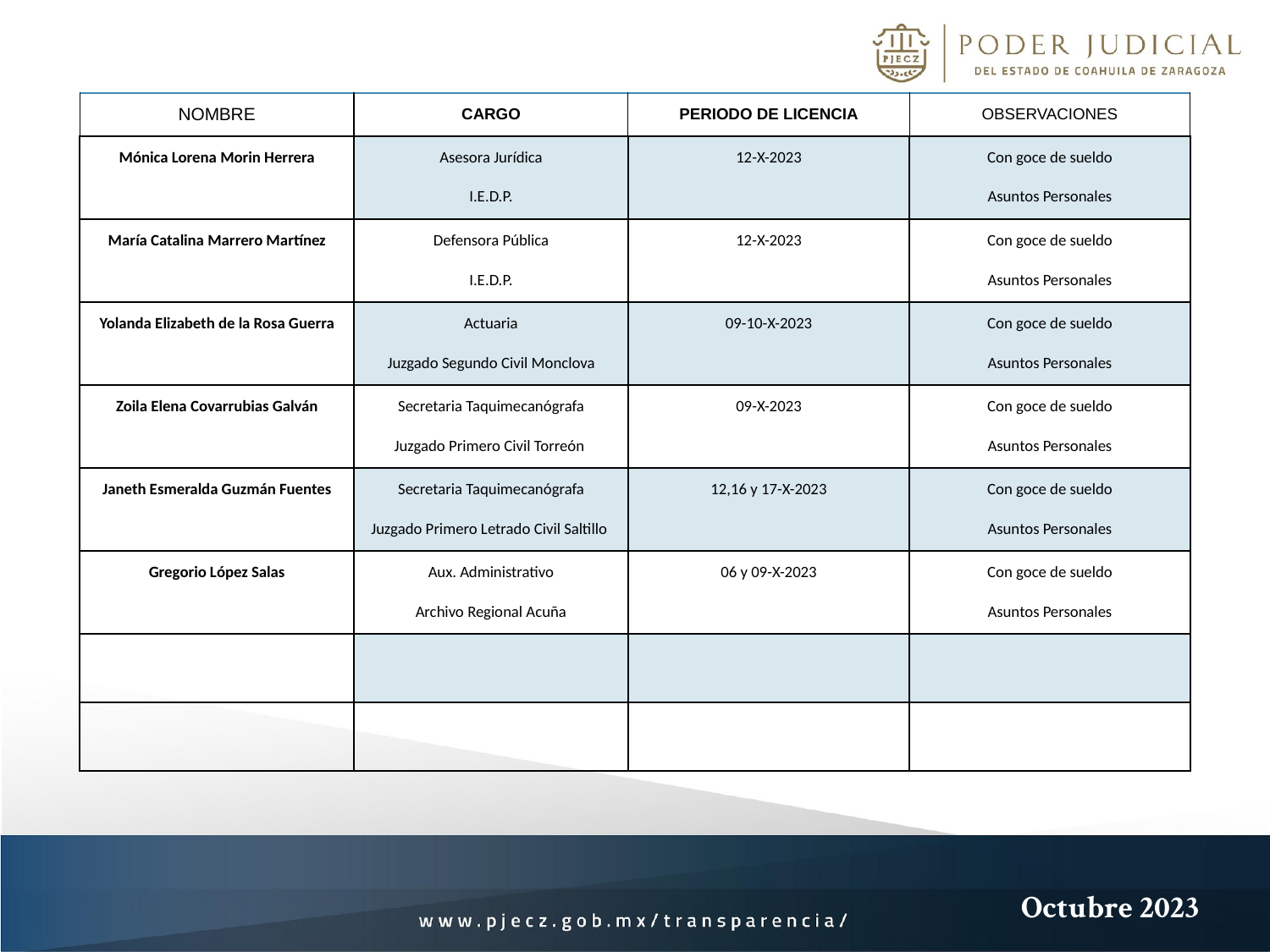

| NOMBRE | CARGO | PERIODO DE LICENCIA | OBSERVACIONES |
| --- | --- | --- | --- |
| Mónica Lorena Morin Herrera | Asesora Jurídica I.E.D.P. | 12-X-2023 | Con goce de sueldo Asuntos Personales |
| María Catalina Marrero Martínez | Defensora Pública I.E.D.P. | 12-X-2023 | Con goce de sueldo Asuntos Personales |
| Yolanda Elizabeth de la Rosa Guerra | Actuaria Juzgado Segundo Civil Monclova | 09-10-X-2023 | Con goce de sueldo Asuntos Personales |
| Zoila Elena Covarrubias Galván | Secretaria Taquimecanógrafa Juzgado Primero Civil Torreón | 09-X-2023 | Con goce de sueldo Asuntos Personales |
| Janeth Esmeralda Guzmán Fuentes | Secretaria Taquimecanógrafa Juzgado Primero Letrado Civil Saltillo | 12,16 y 17-X-2023 | Con goce de sueldo Asuntos Personales |
| Gregorio López Salas | Aux. Administrativo Archivo Regional Acuña | 06 y 09-X-2023 | Con goce de sueldo Asuntos Personales |
|  |  |  |  |
|  |  |  |  |
Octubre 2023